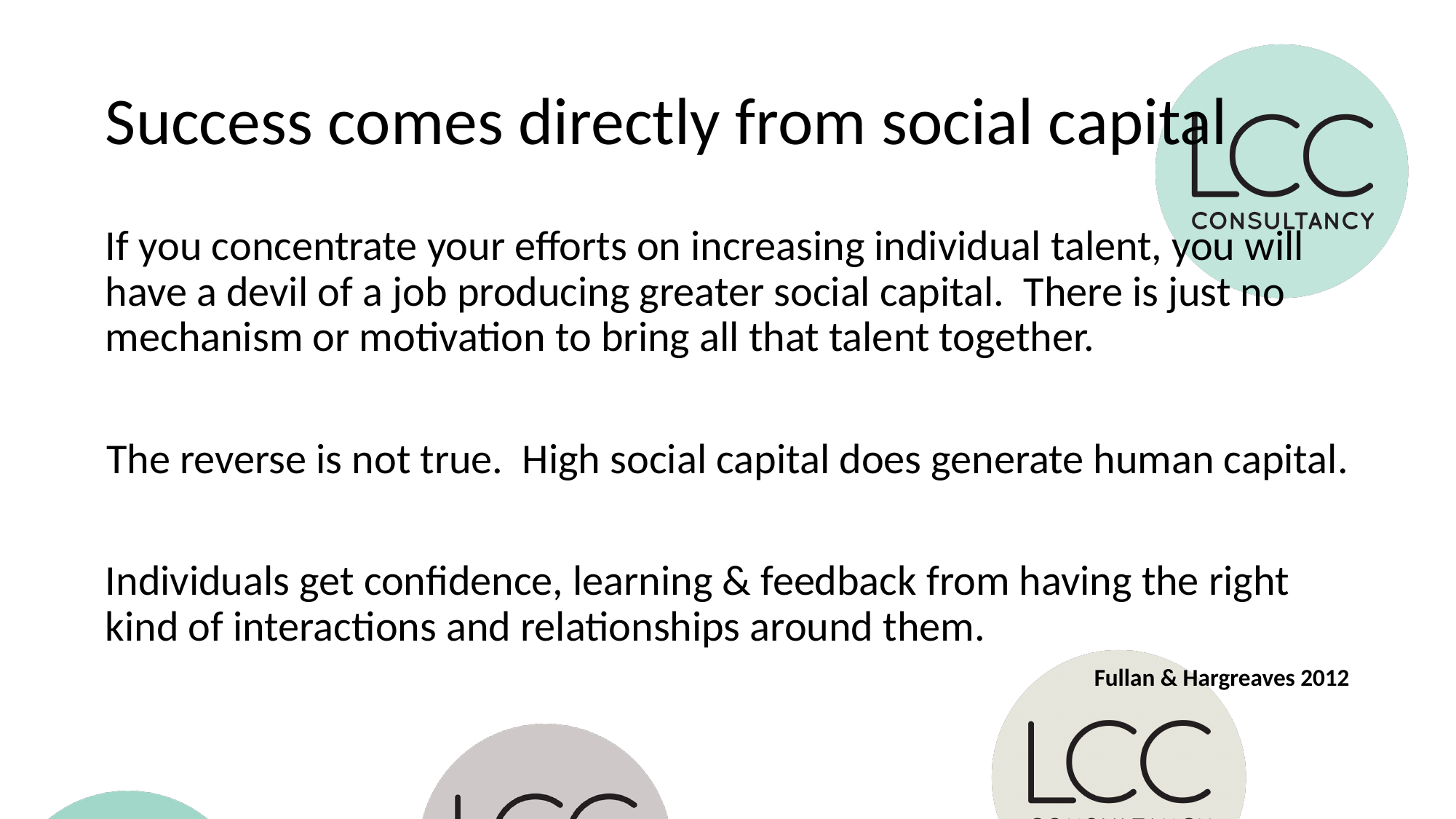

# Success comes directly from social capital
If you concentrate your efforts on increasing individual talent, you will have a devil of a job producing greater social capital.  There is just no mechanism or motivation to bring all that talent together.

The reverse is not true.  High social capital does generate human capital.

Individuals get confidence, learning & feedback from having the right kind of interactions and relationships around them.
Fullan & Hargreaves 2012